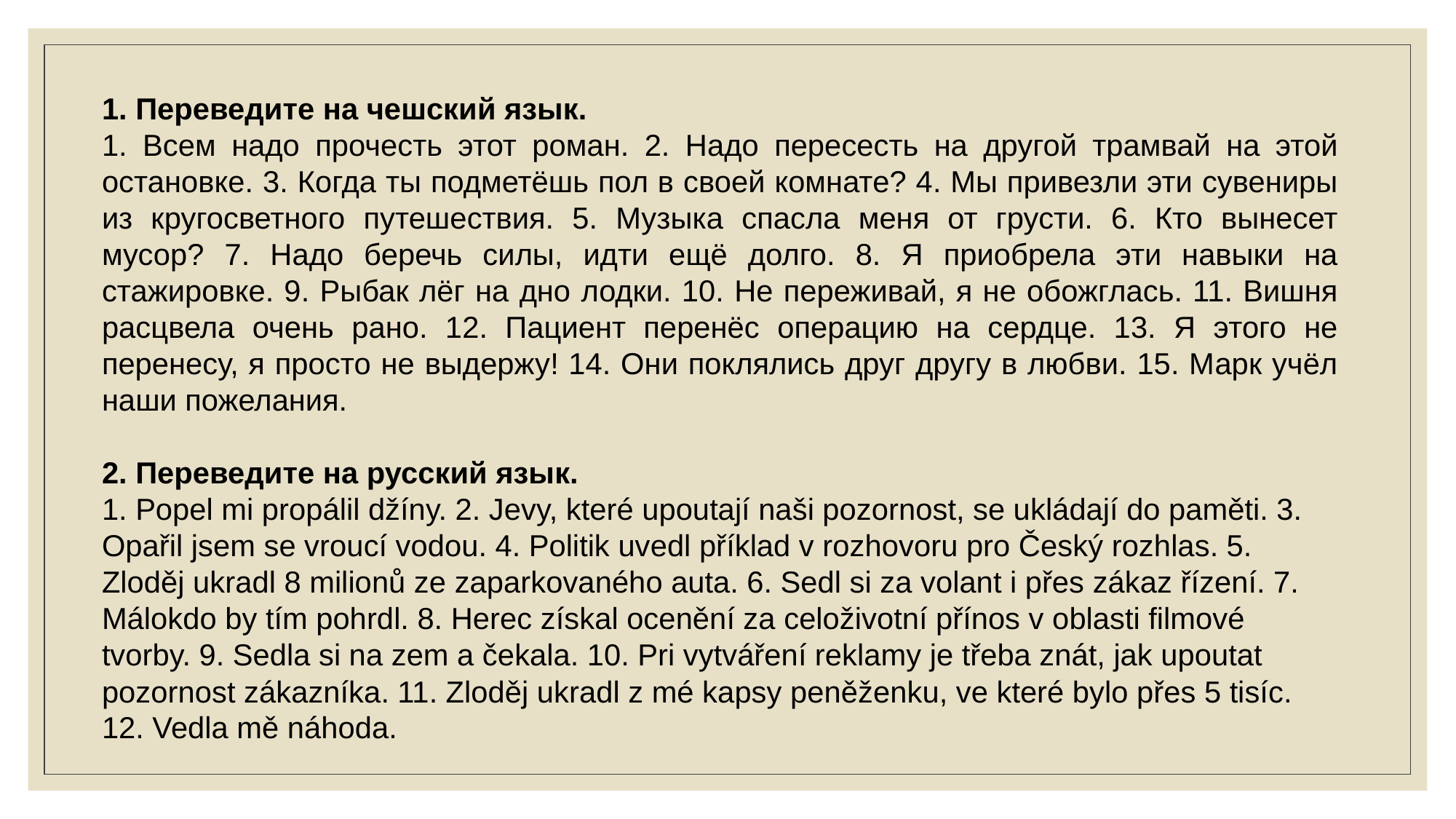

1. Переведите на чешский язык.
1. Всем надо прочесть этот роман. 2. Надо пересесть на другой трамвай на этой остановке. 3. Когда ты подметёшь пол в своей комнате? 4. Мы привезли эти сувениры из кругосветного путешествия. 5. Музыка спасла меня от грусти. 6. Кто вынесет мусор? 7. Надо беречь силы, идти ещё долго. 8. Я приобрела эти навыки на стажировке. 9. Рыбак лёг на дно лодки. 10. Не переживай, я не обожглась. 11. Вишня расцвела очень рано. 12. Пациент перенёс операцию на сердце. 13. Я этого не перенесу, я просто не выдержу! 14. Они поклялись друг другу в любви. 15. Марк учёл наши пожелания.

2. Переведите на русский язык.
1. Popel mi propálil džíny. 2. Jevy, které upoutají naši pozornost, se ukládají do paměti. 3. Opařil jsem se vroucí vodou. 4. Politik uvedl příklad v rozhovoru pro Český rozhlas. 5.  Zloděj ukradl 8 milionů ze zaparkovaného auta. 6. Sedl si za volant i přes zákaz řízení. 7. Málokdo by tím pohrdl. 8. Herec získal ocenění za celoživotní přínos v oblasti filmové tvorby. 9. Sedla si na zem a čekala. 10. Pri vytváření reklamy je třeba znát, jak upoutat pozornost zákazníka. 11. Zloděj ukradl z mé kapsy peněženku, ve které bylo přes 5 tisíc. 12. Vedla mě náhoda.